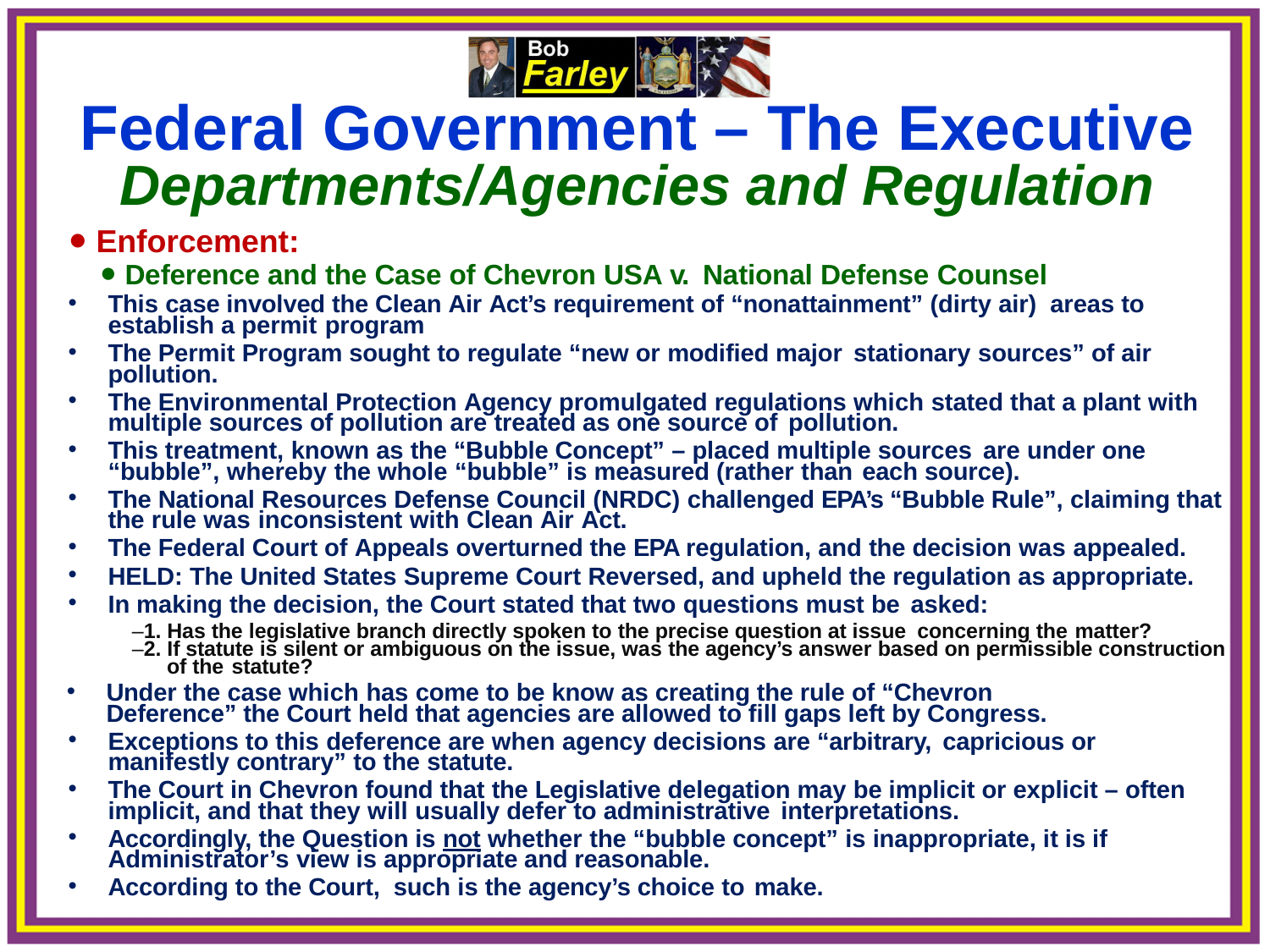

Federal Government – The Executive
Departments/Agencies and Regulation

Enforcement:

Deference and the Case of Chevron USA v.  National Defense Counsel

This case involved the Clean Air Act’s requirement of “nonattainment” (dirty air)  areas to establish a permit program

The Permit Program sought to regulate “new or modified major stationary sources” of air pollution.

The Environmental Protection Agency promulgated regulations which stated that a plant with multiple sources of pollution are treated as one source of pollution.

This treatment, known as the “Bubble Concept” – placed multiple sources are under one “bubble”, whereby the whole “bubble” is measured (rather than each source).

The National Resources Defense Council (NRDC) challenged EPA’s “Bubble Rule”, claiming that the rule was inconsistent with Clean Air Act.

The Federal Court of Appeals overturned the EPA regulation, and the decision was appealed.

HELD: The United States Supreme Court Reversed, and upheld the regulation as appropriate.

In making the decision, the Court stated that two questions must be asked:

–1. Has the legislative branch directly spoken to the precise question at issue concerning the matter?
–2. If statute is silent or ambiguous on the issue, was the agency’s answer based on permissible construction
      of the statute?

Under the case which has come to be know as creating the rule of “Chevron Deference” the Court held that agencies are allowed to fill gaps left by Congress.

Exceptions to this deference are when agency decisions are “arbitrary, capricious or manifestly contrary” to the statute.

The Court in Chevron found that the Legislative delegation may be implicit or explicit – often  implicit, and that they will usually defer to administrative interpretations.

Accordingly, the Question is not whether the “bubble concept” is inappropriate, it is if Administrator’s view is appropriate and reasonable.

According to the Court,  such is the agency’s choice to make.